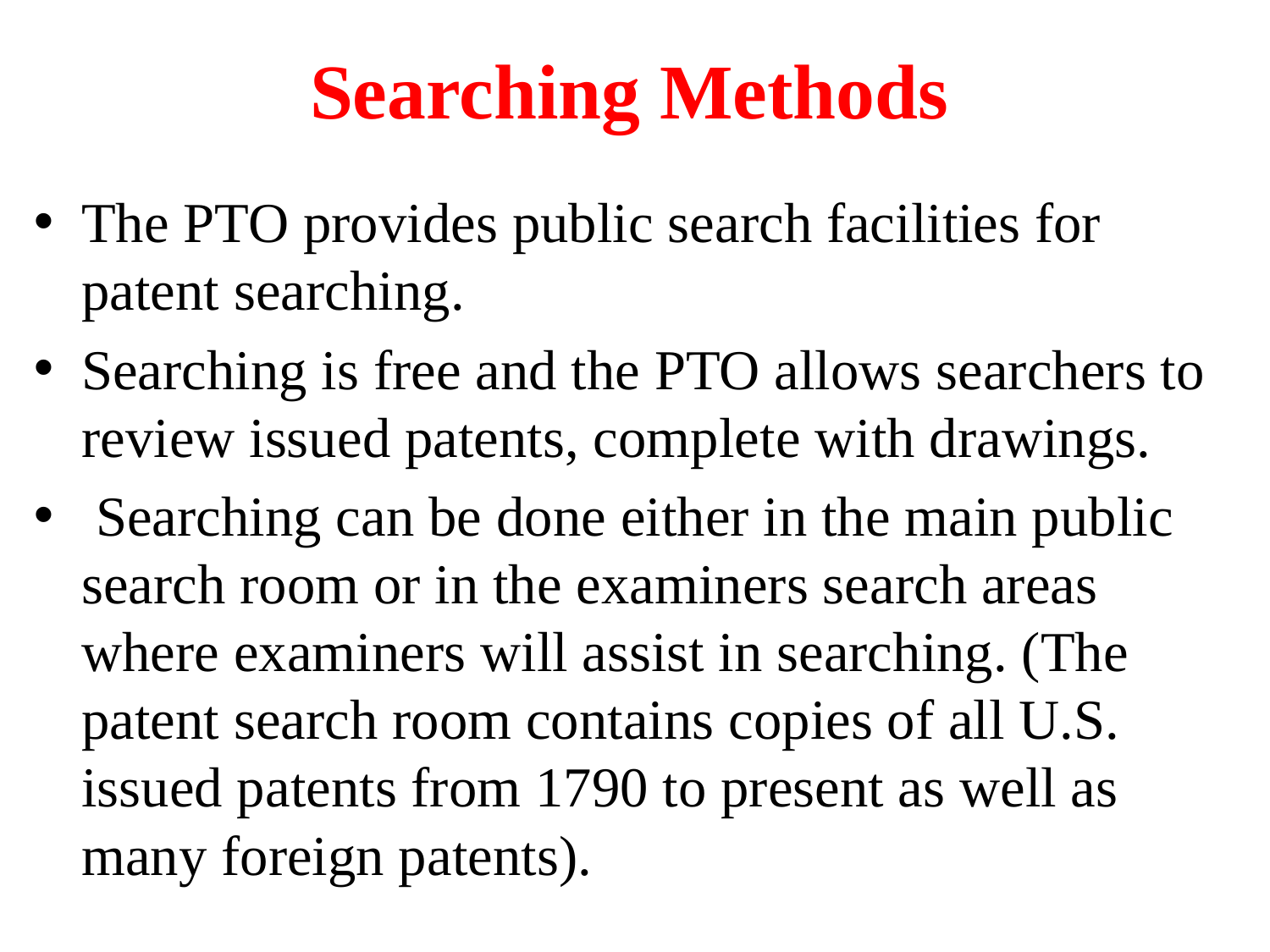

# Searching Methods
The PTO provides public search facilities for patent searching.
Searching is free and the PTO allows searchers to review issued patents, complete with drawings.
 Searching can be done either in the main public search room or in the examiners search areas where examiners will assist in searching. (The patent search room contains copies of all U.S. issued patents from 1790 to present as well as many foreign patents).